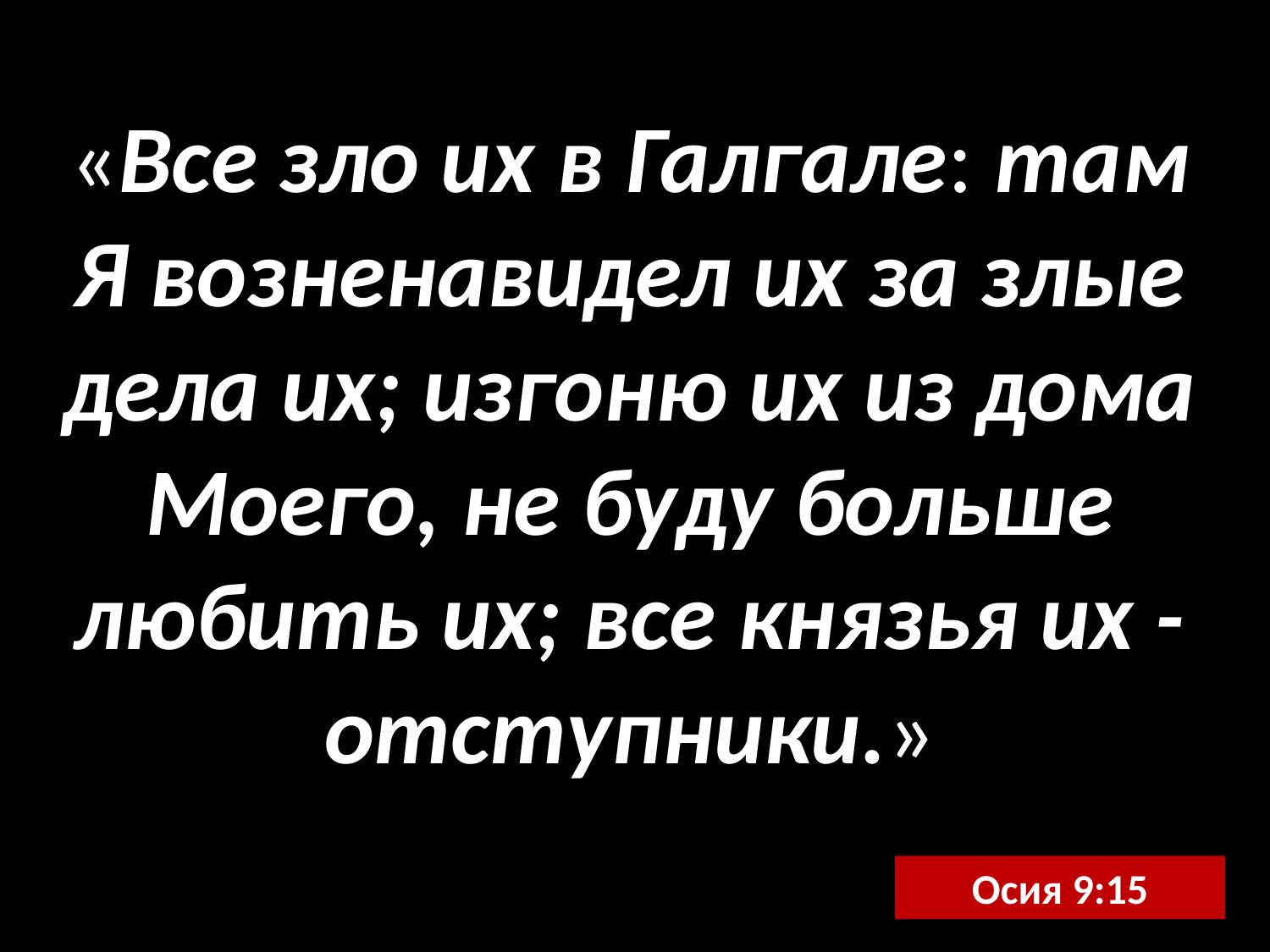

«Все зло их в Галгале: там Я возненавидел их за злые дела их; изгоню их из дома Моего, не буду больше любить их; все князья их - отступники.»
Осия 9:15